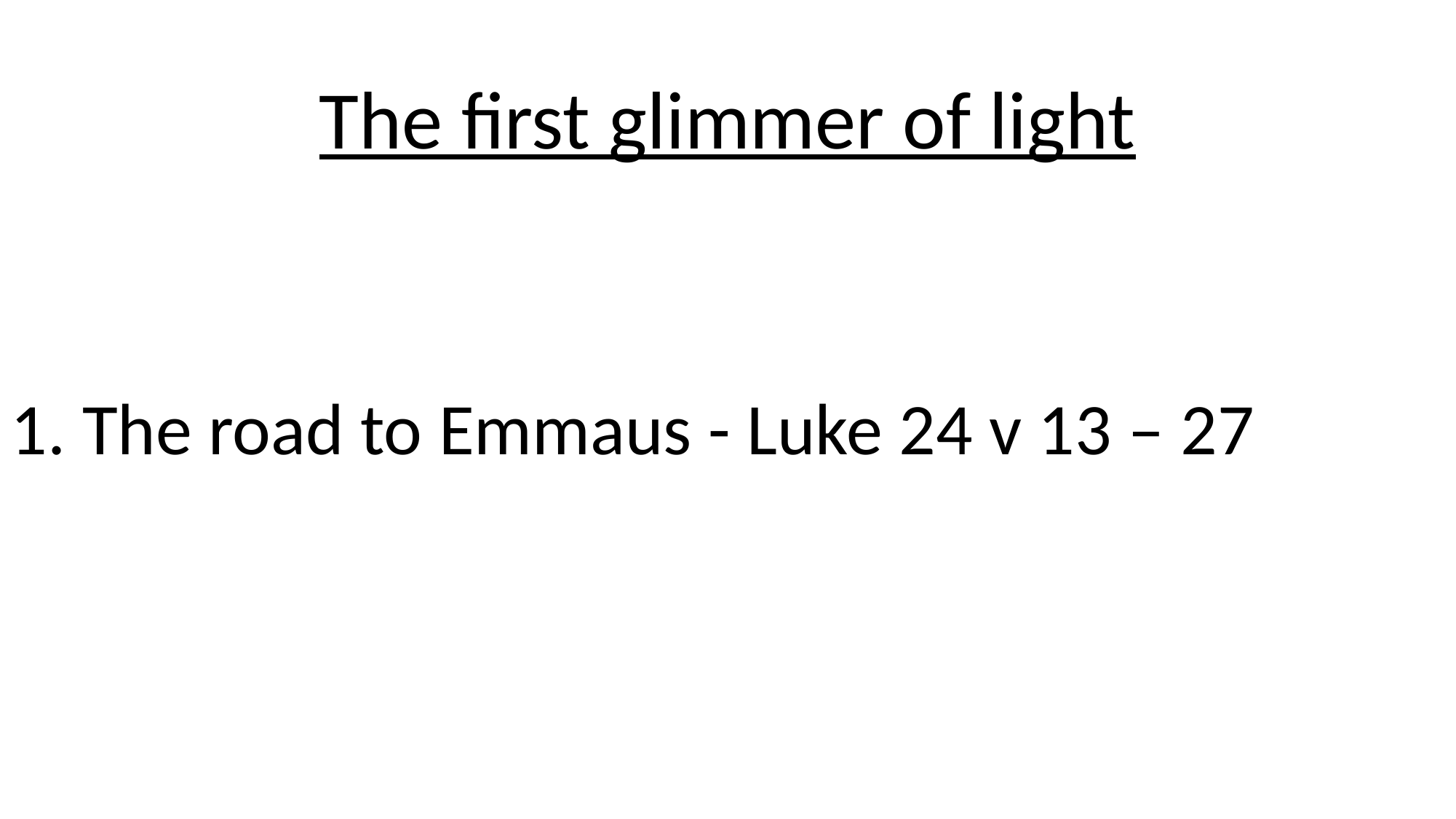

# The first glimmer of light

1. The road to Emmaus - Luke 24 v 13 – 27